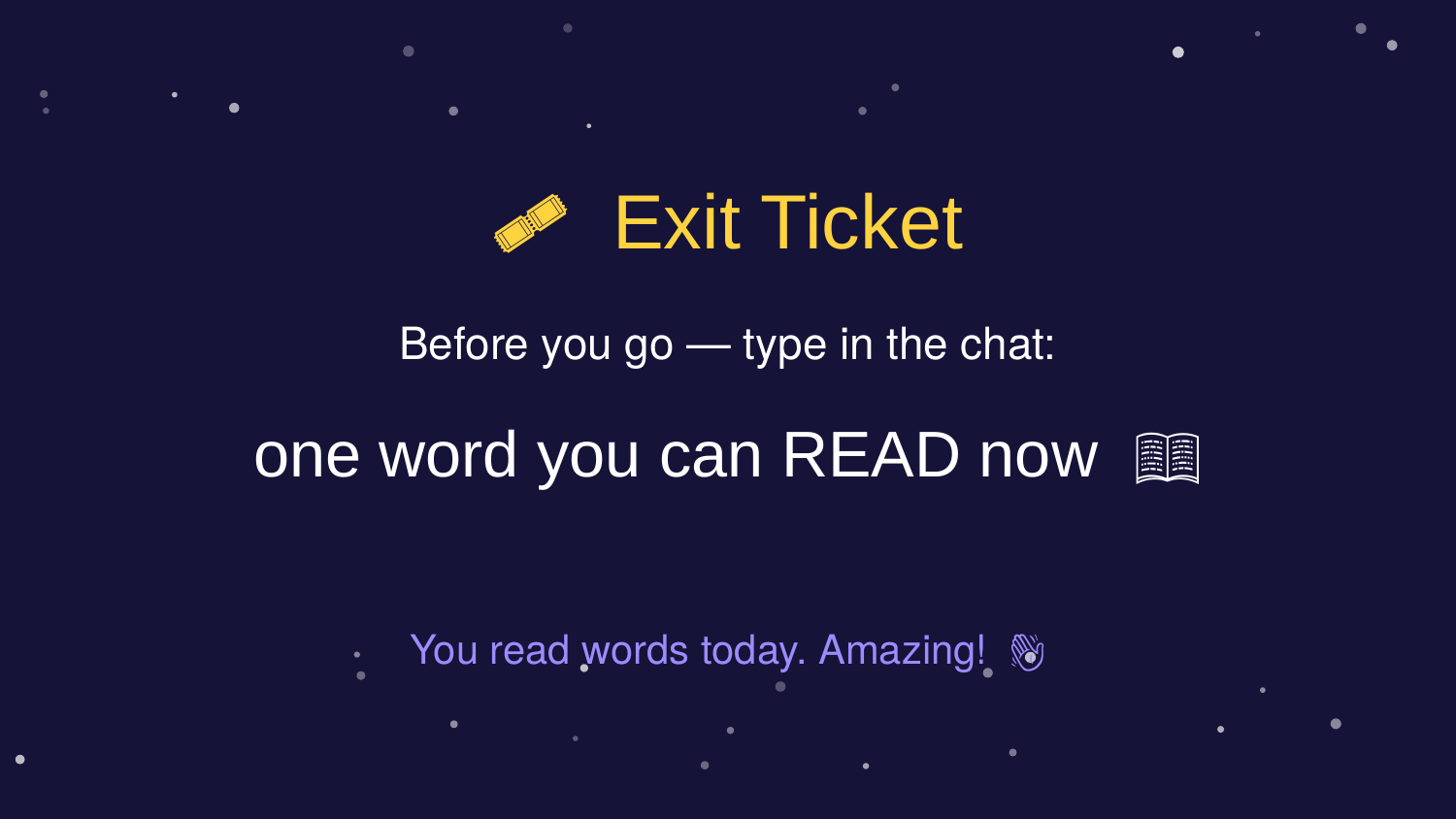

🎟️  Exit Ticket
Before you go — type in the chat:
one word you can READ now  📖
You read words today. Amazing!  👋